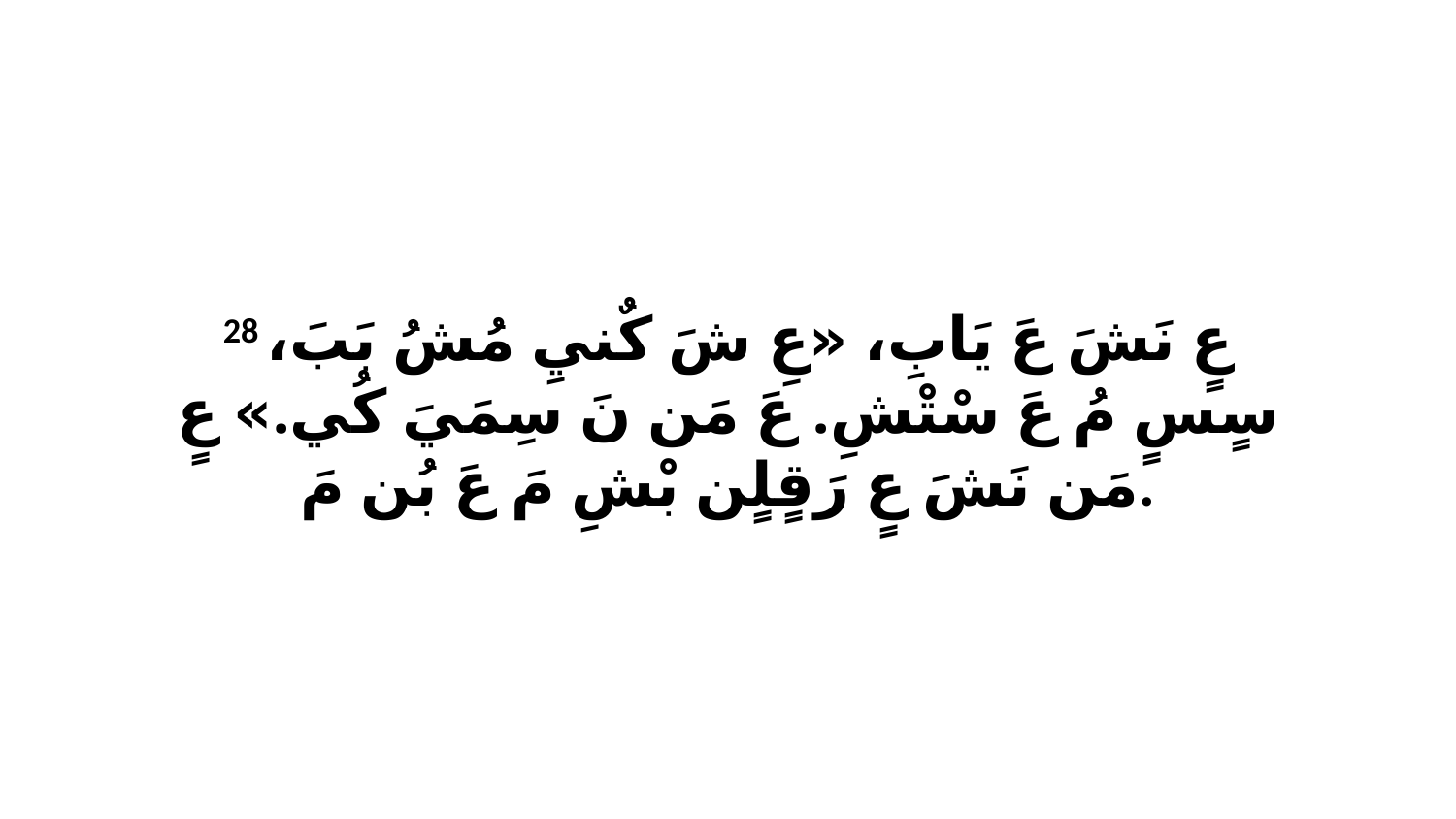

28 عٍ نَشَ عَ يَابِ، «عِ شَ كٌنيِ مُشُ بَبَ، سٍسٍ مُ عَ سْتْشِ. عَ مَن نَ سِمَيَ كُي.» عٍ مَن نَشَ عٍ رَقٍلٍن بْشِ مَ عَ بُن مَ.